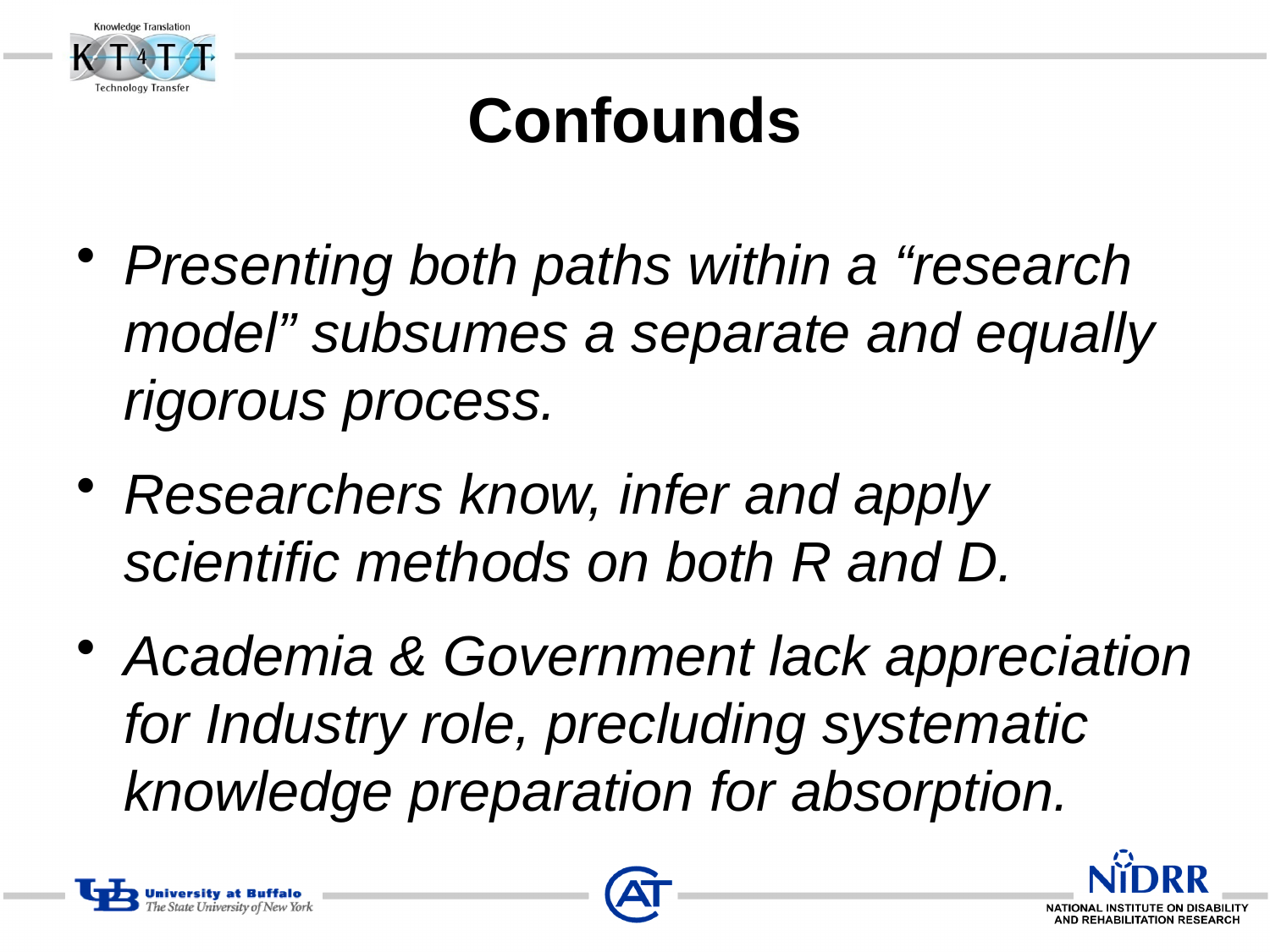

# Confounds
Presenting both paths within a “research model” subsumes a separate and equally rigorous process.
Researchers know, infer and apply scientific methods on both R and D.
Academia & Government lack appreciation for Industry role, precluding systematic knowledge preparation for absorption.